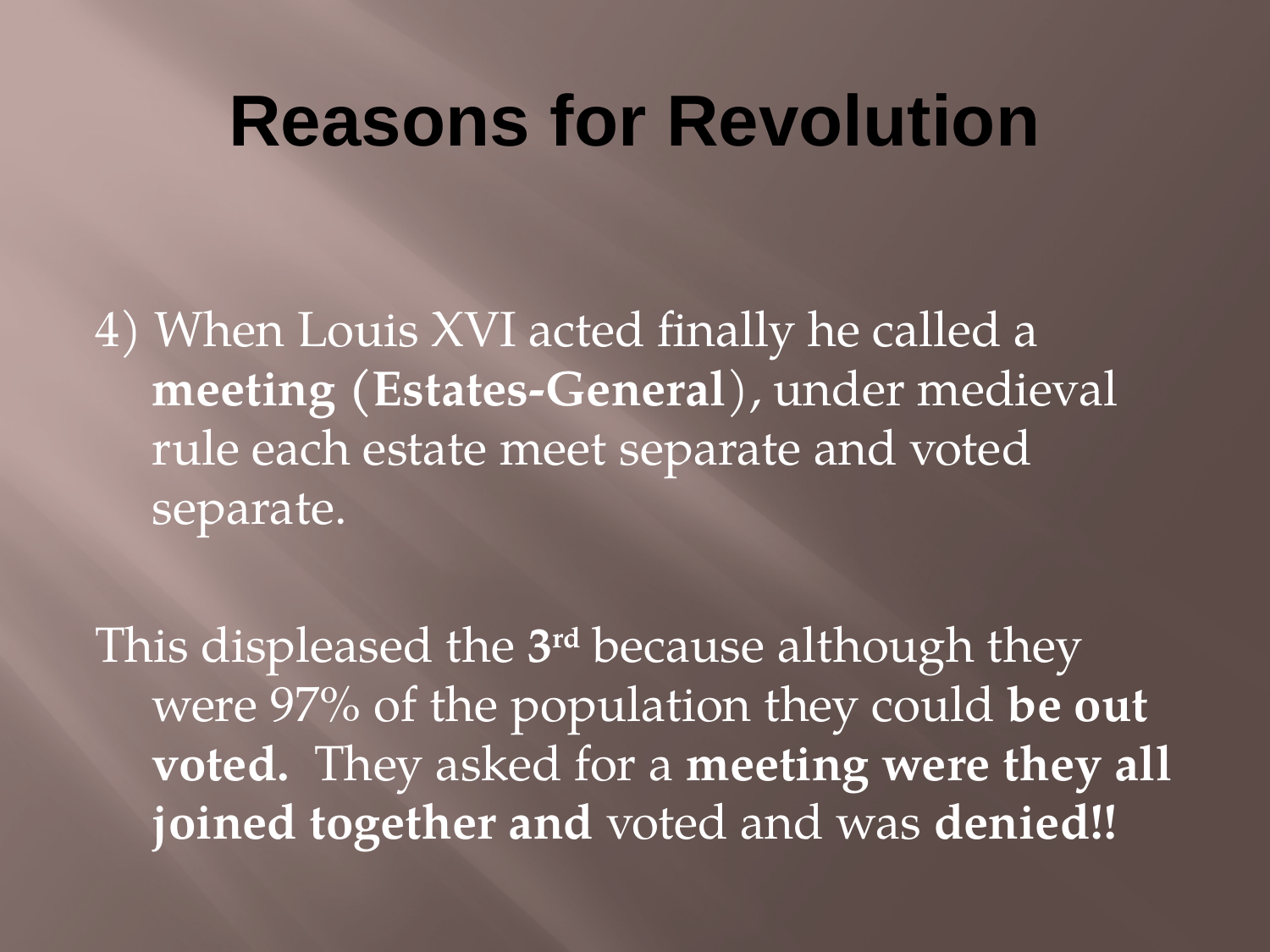

# Reasons for Revolution

4) When Louis XVI acted finally he called a meeting (Estates-General), under medieval rule each estate meet separate and voted separate.

This displeased the 3rd because although they were 97% of the population they could be out voted.  They asked for a meeting were they all joined together and voted and was denied!!